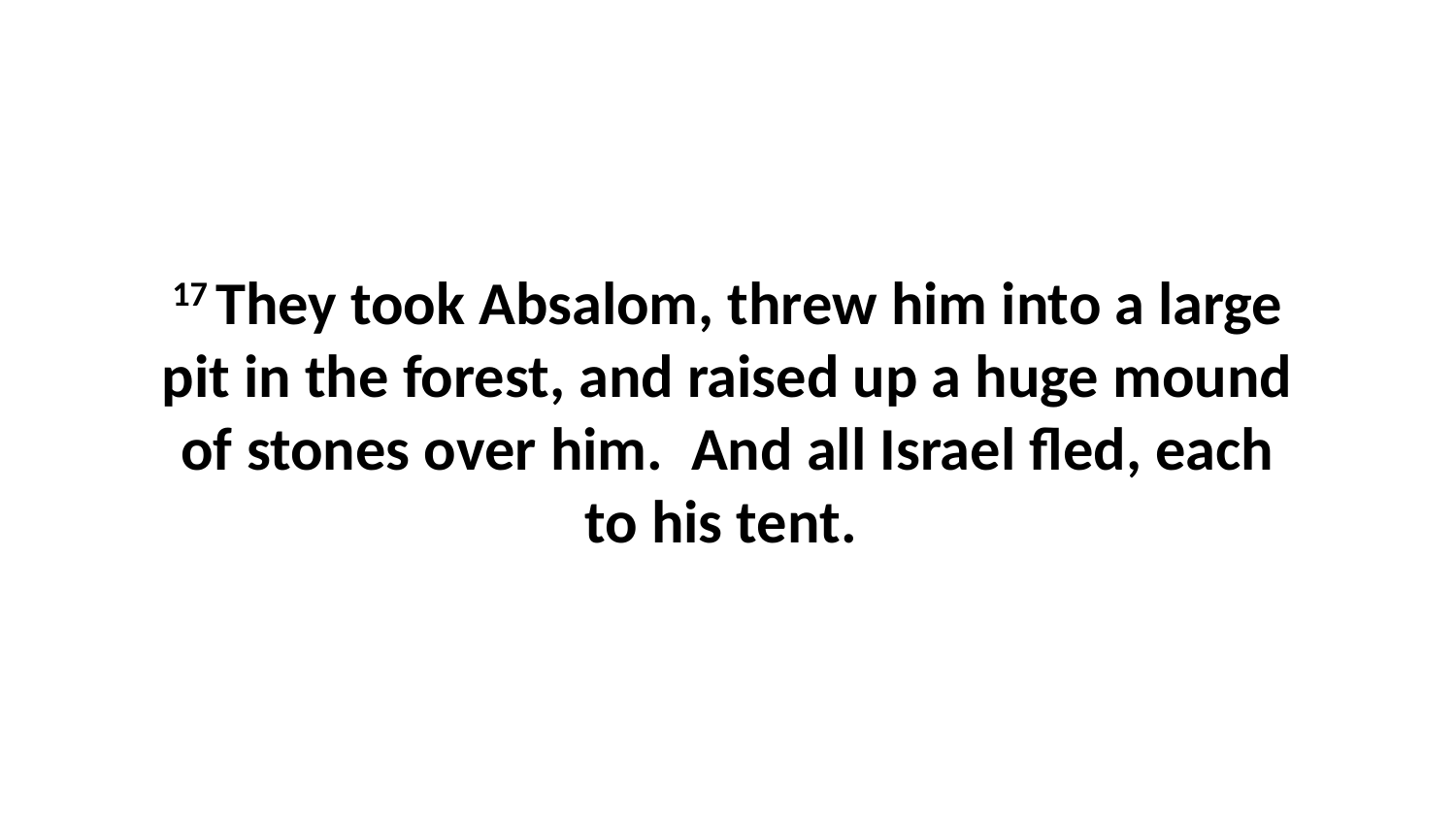

17 They took Absalom, threw him into a large pit in the forest, and raised up a huge mound of stones over him.  And all Israel fled, each to his tent.